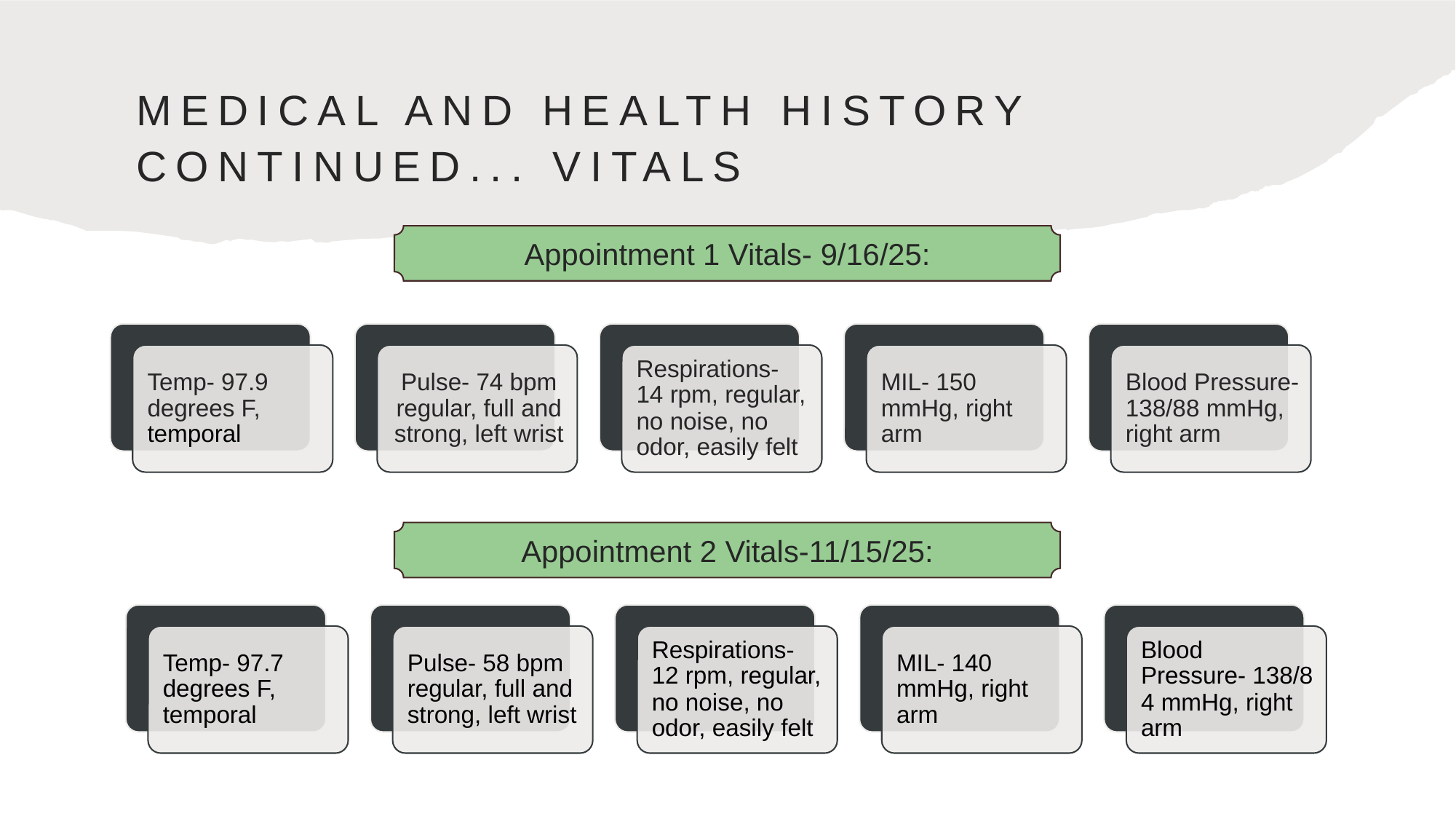

# Medical and Health History Continued... Vitals

Temp- 97.9 degrees F, temporal
Pulse- 74 bpm regular, full and strong, left wrist
Respirations- 14 rpm, regular, no noise, no odor, easily felt
MIL- 150 mmHg, right arm
Blood Pressure- 138/88 mmHg, right arm
Appointment 1 Vitals- 9/16/25:​
Temp- 97.7 degrees F, temporal
Pulse- 58 bpm regular, full and strong, left wrist
Respirations- 12 rpm, regular, no noise, no odor, easily felt
MIL- 140 mmHg, right arm
Blood Pressure- 138/84 mmHg, right arm
Appointment 2 Vitals-11/15/25:​